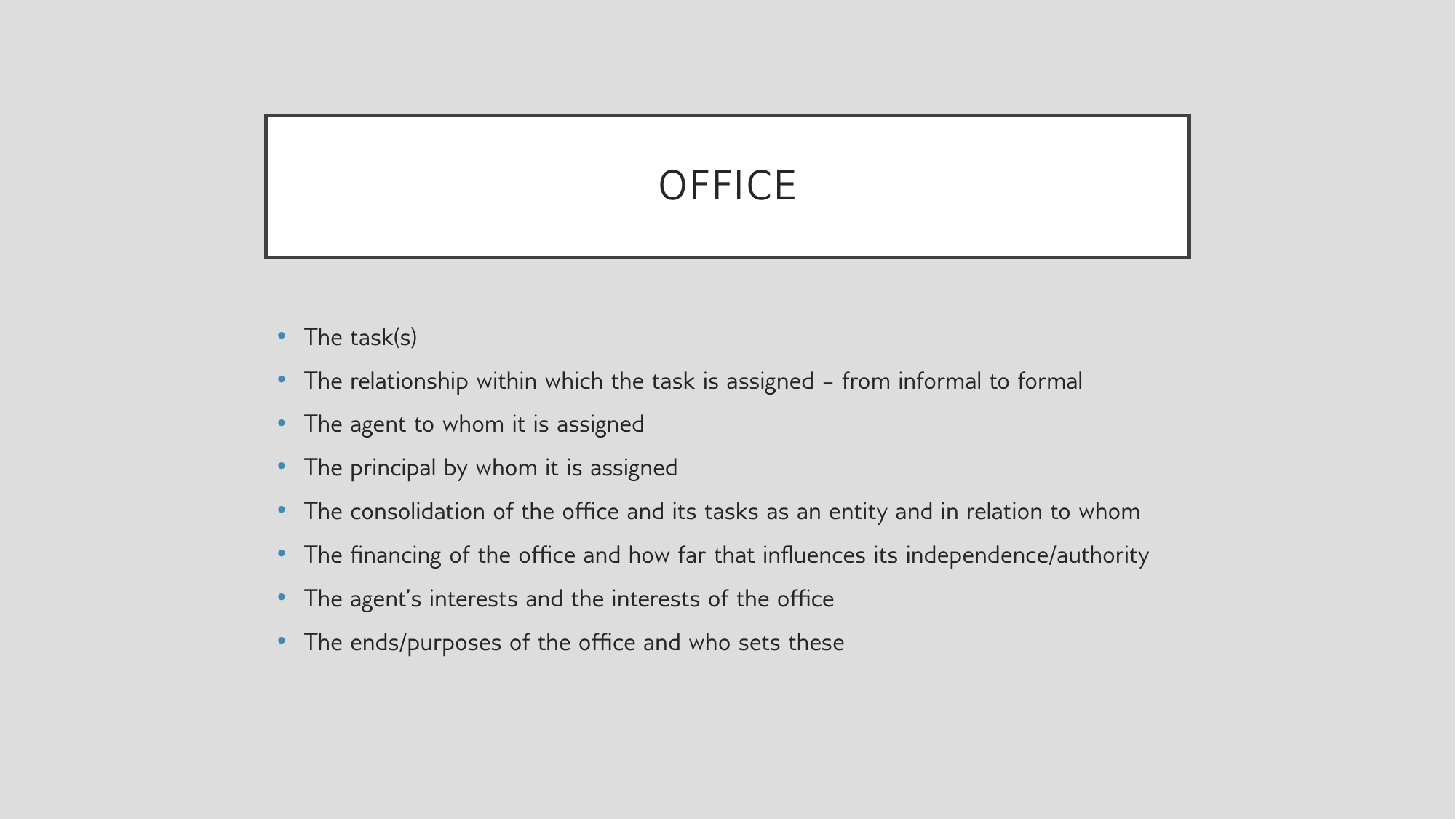

# Office
The task(s)
The relationship within which the task is assigned – from informal to formal
The agent to whom it is assigned
The principal by whom it is assigned
The consolidation of the office and its tasks as an entity and in relation to whom
The financing of the office and how far that influences its independence/authority
The agent’s interests and the interests of the office
The ends/purposes of the office and who sets these